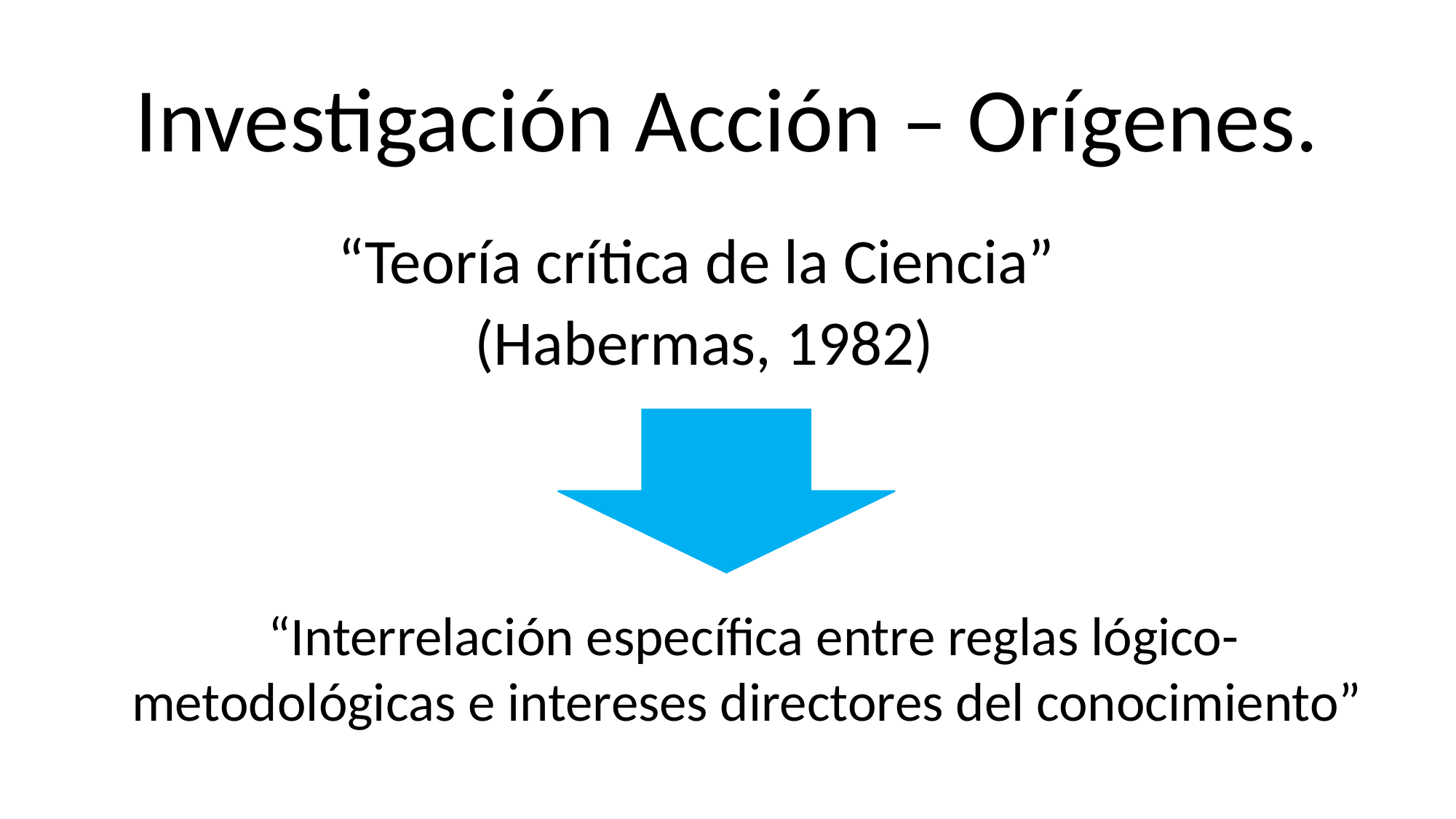

# Investigación Acción – Orígenes.
“Teoría crítica de la Ciencia”
(Habermas, 1982)

“Interrelación específica entre reglas lógico- metodológicas e intereses directores del conocimiento”